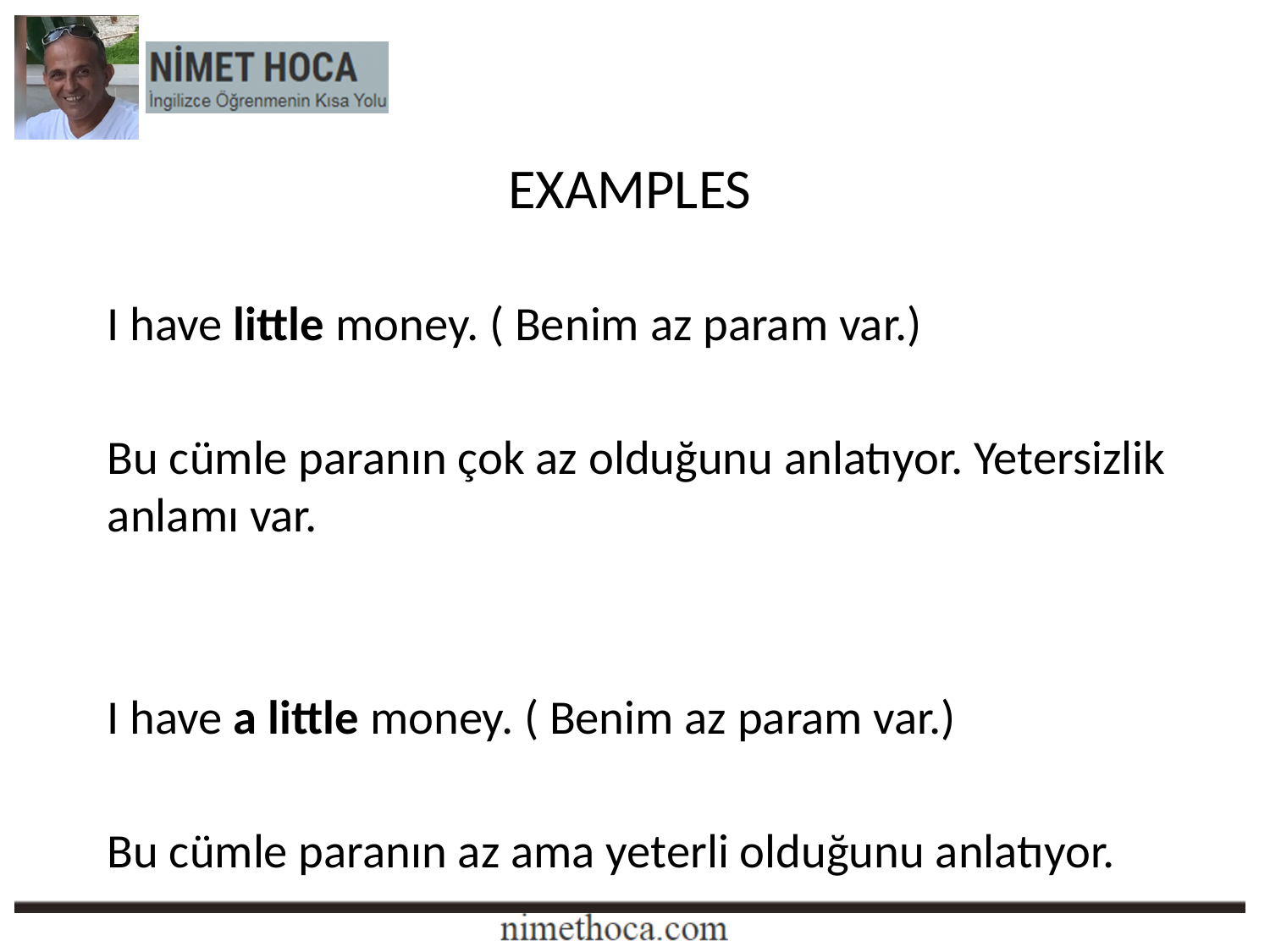

EXAMPLES
I have little money. ( Benim az param var.)

Bu cümle paranın çok az olduğunu anlatıyor. Yetersizlik anlamı var.

I have a little money. ( Benim az param var.)

Bu cümle paranın az ama yeterli olduğunu anlatıyor.